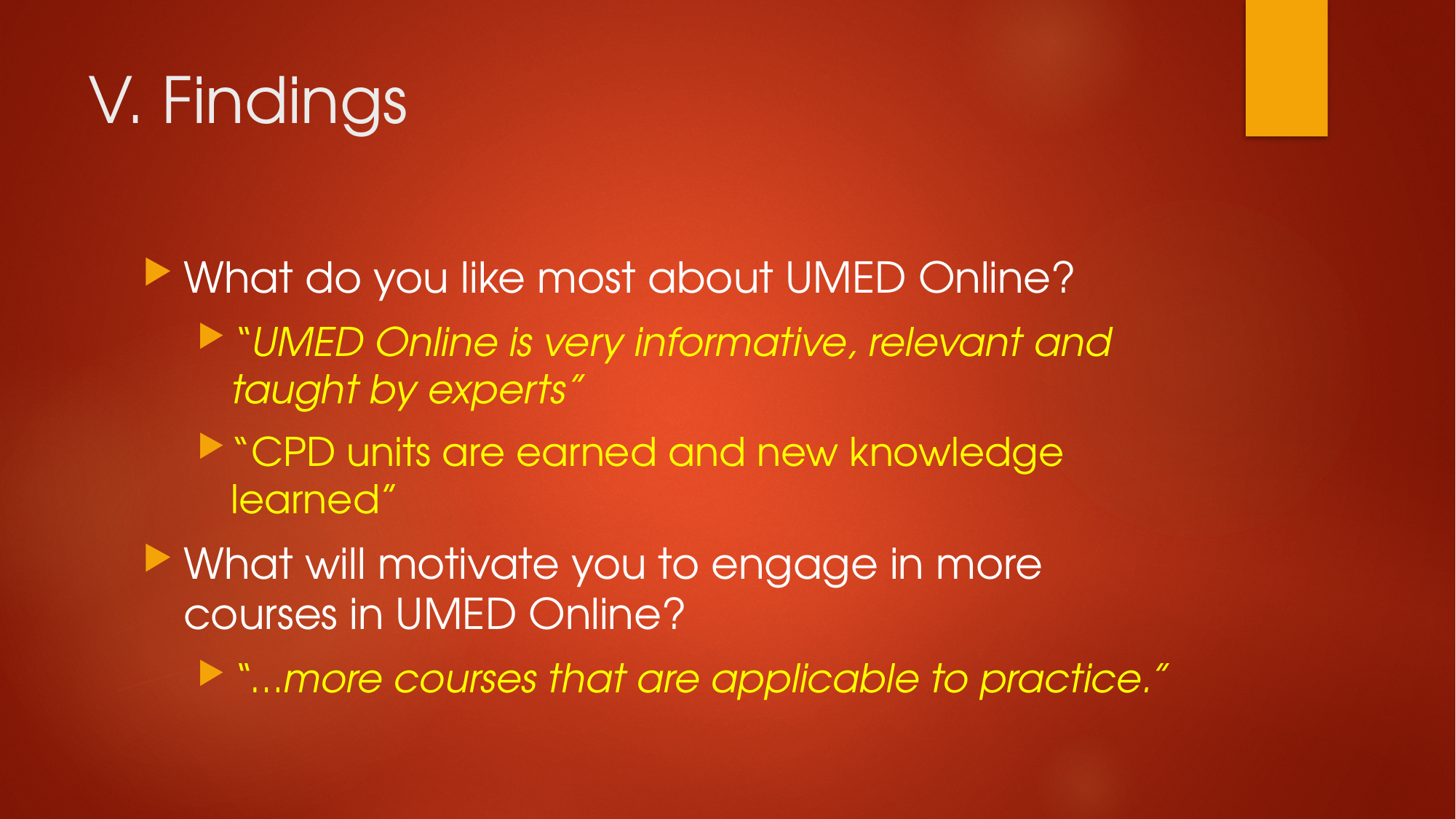

# V. Findings
What do you like most about UMED Online?
“UMED Online is very informative, relevant and taught by experts”
“CPD units are earned and new knowledge learned”
What will motivate you to engage in more courses in UMED Online?
“…more courses that are applicable to practice.”